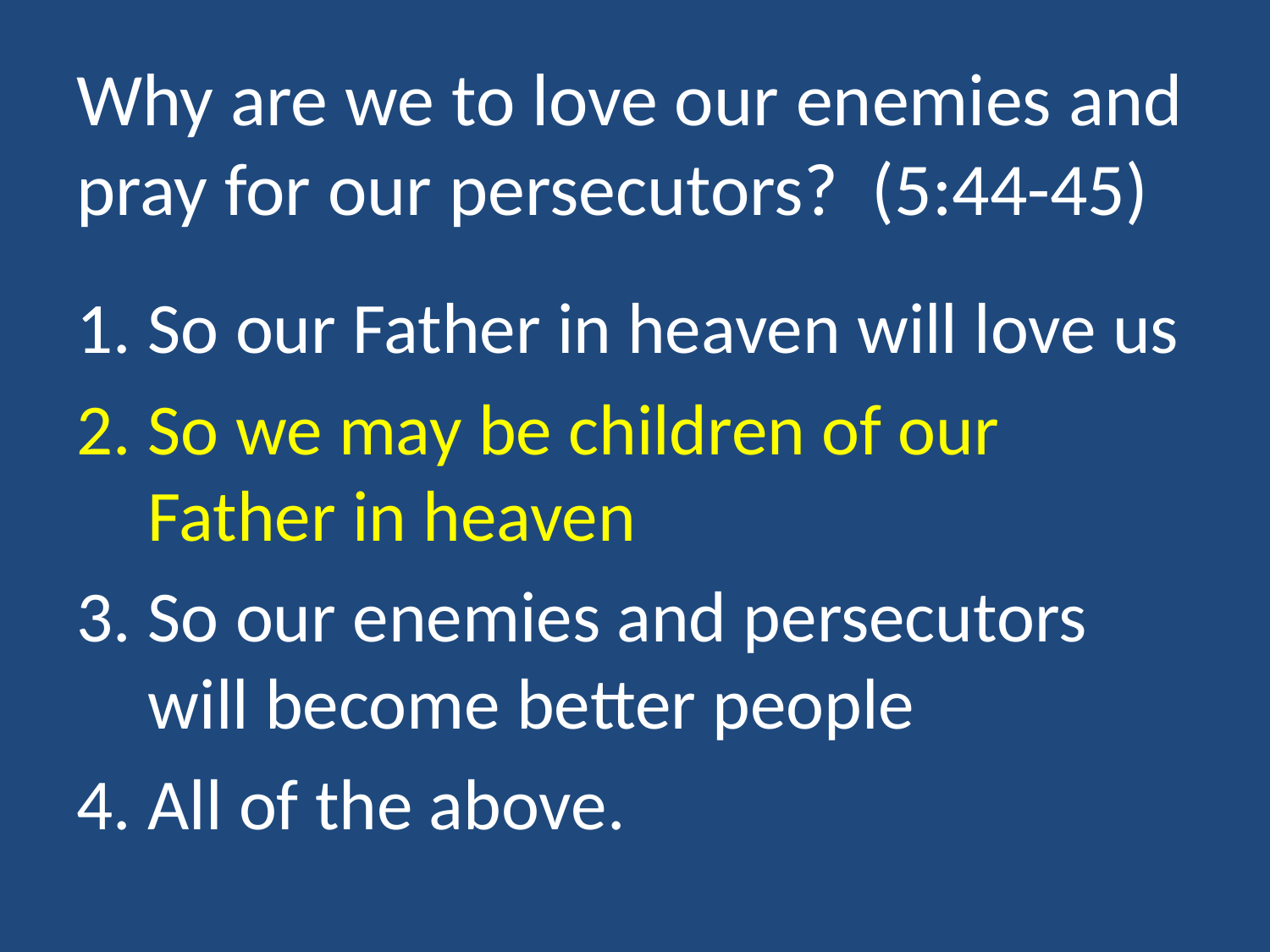

# Why are we to love our enemies and pray for our persecutors?  (5:44-45)
So our Father in heaven will love us
So we may be children of our Father in heaven
So our enemies and persecutors will become better people
All of the above.